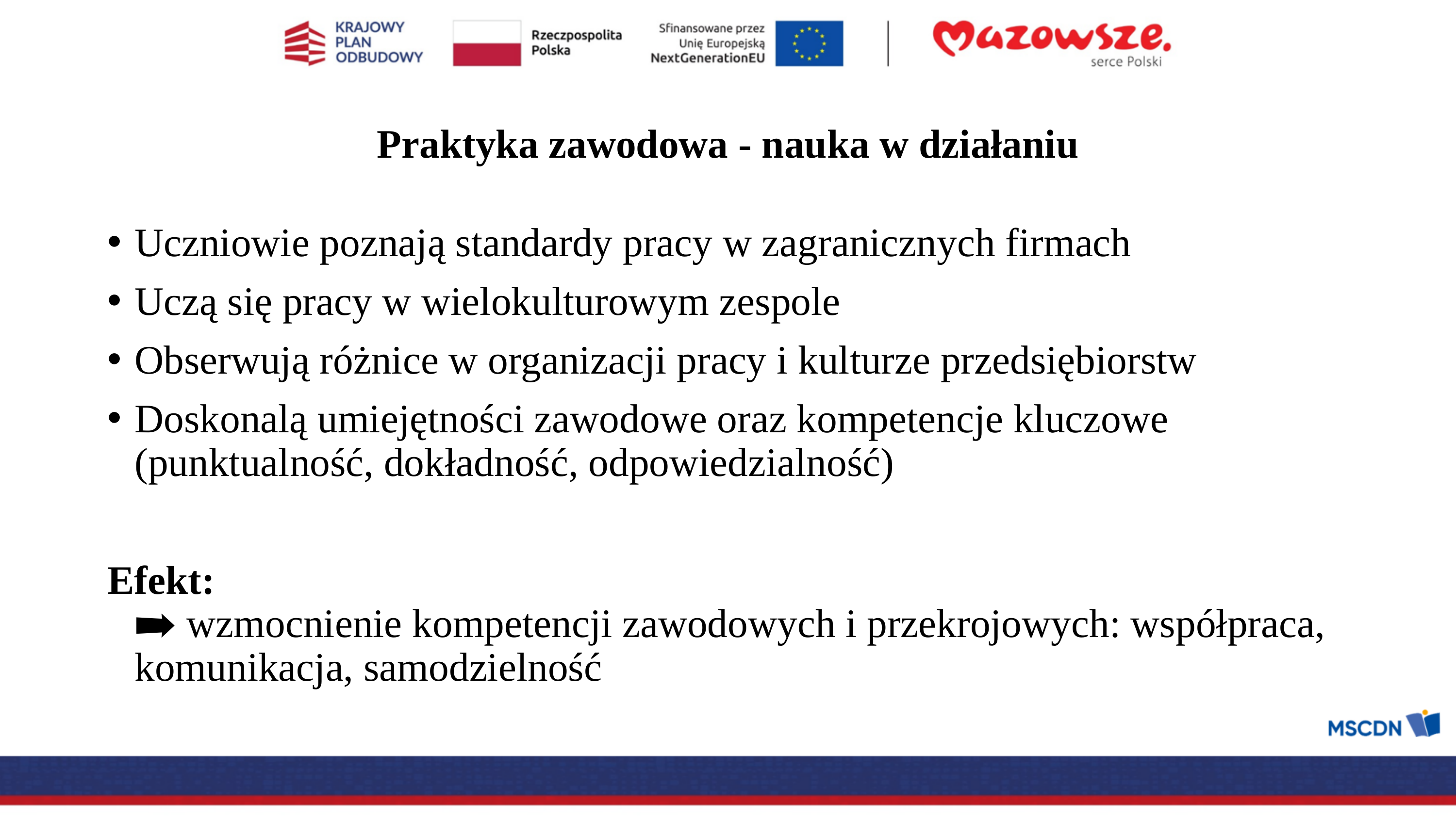

# Praktyka zawodowa - nauka w działaniu
Uczniowie poznają standardy pracy w zagranicznych firmach
Uczą się pracy w wielokulturowym zespole
Obserwują różnice w organizacji pracy i kulturze przedsiębiorstw
Doskonalą umiejętności zawodowe oraz kompetencje kluczowe (punktualność, dokładność, odpowiedzialność)

Efekt:
➡ wzmocnienie kompetencji zawodowych i przekrojowych: współpraca, komunikacja, samodzielność